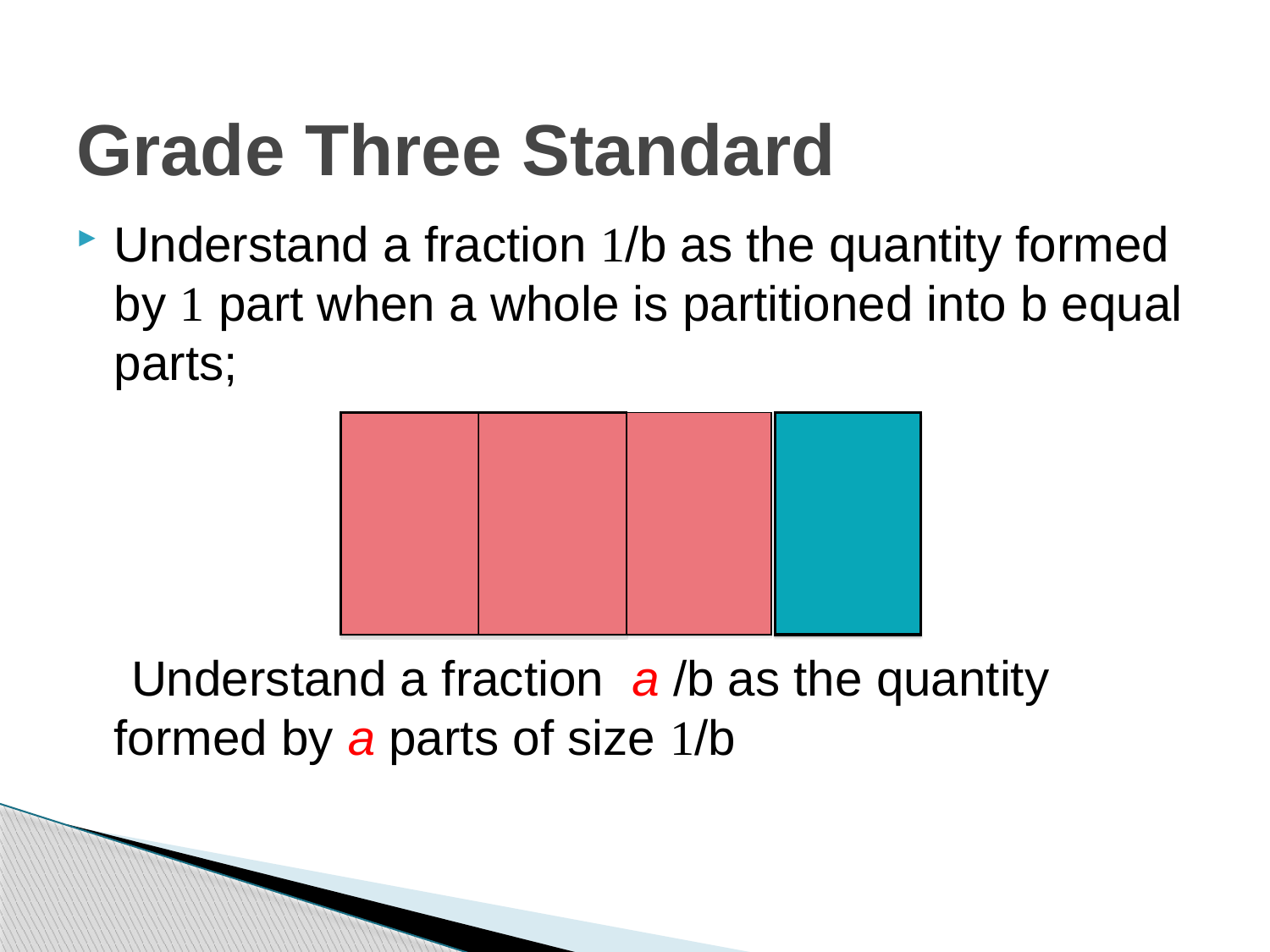

Grade Three Standard
Understand a fraction 1/b as the quantity formed by 1 part when a whole is partitioned into b equal parts;

    Understand a fraction  a /b as the quantity formed by a parts of size 1/b